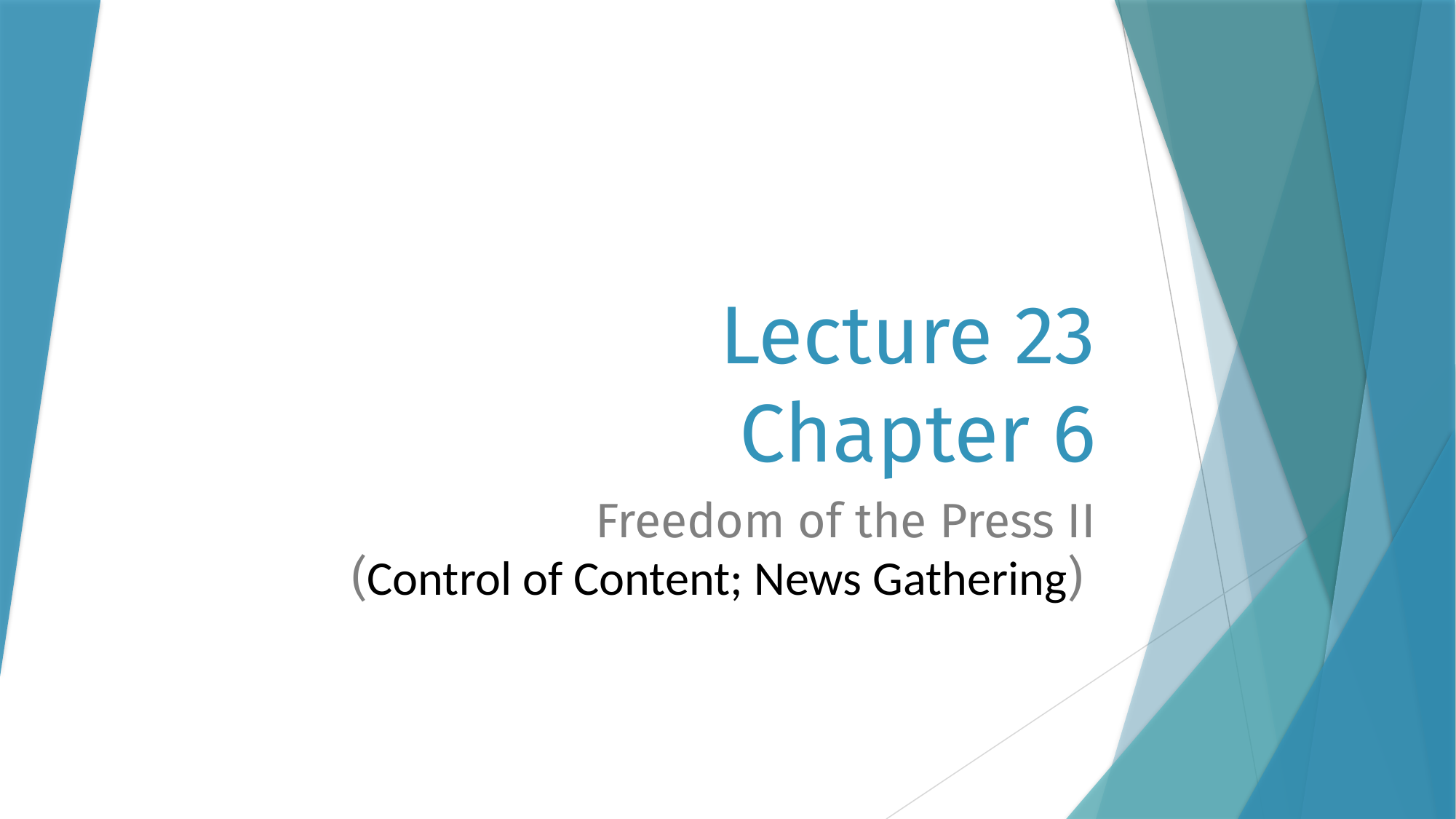

# Lecture 23 Chapter 6
Freedom of the Press II
(Control of Content; News Gathering)